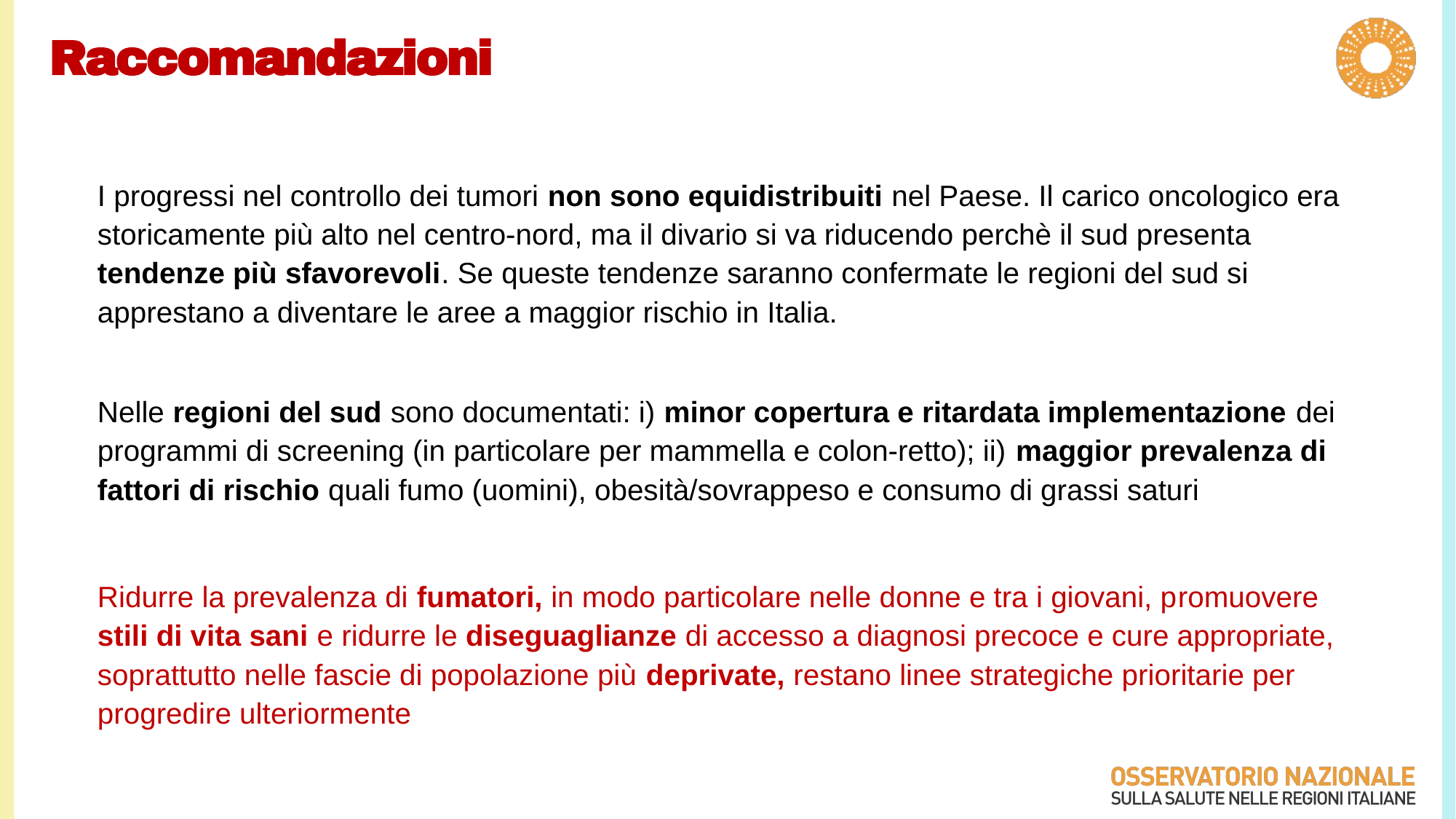

# Raccomandazioni
I progressi nel controllo dei tumori non sono equidistribuiti nel Paese. Il carico oncologico era storicamente più alto nel centro-nord, ma il divario si va riducendo perchè il sud presenta tendenze più sfavorevoli. Se queste tendenze saranno confermate le regioni del sud si apprestano a diventare le aree a maggior rischio in Italia.

Nelle regioni del sud sono documentati: i) minor copertura e ritardata implementazione dei programmi di screening (in particolare per mammella e colon-retto); ii) maggior prevalenza di fattori di rischio quali fumo (uomini), obesità/sovrappeso e consumo di grassi saturi

Ridurre la prevalenza di fumatori, in modo particolare nelle donne e tra i giovani, promuovere stili di vita sani e ridurre le diseguaglianze di accesso a diagnosi precoce e cure appropriate, soprattutto nelle fascie di popolazione più deprivate, restano linee strategiche prioritarie per progredire ulteriormente